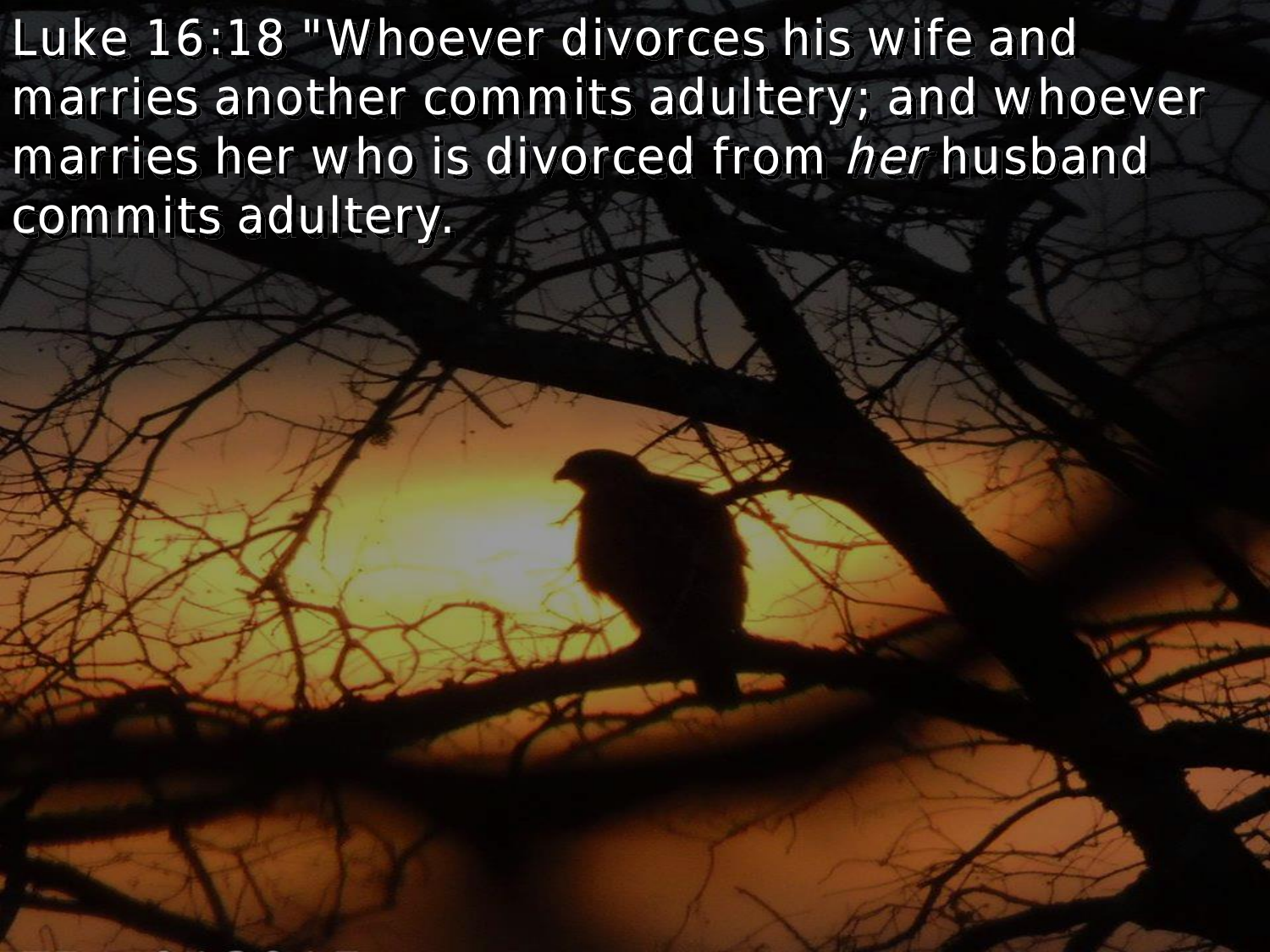

Luke 16:18 "Whoever divorces his wife and marries another commits adultery; and whoever marries her who is divorced from her husband commits adultery.